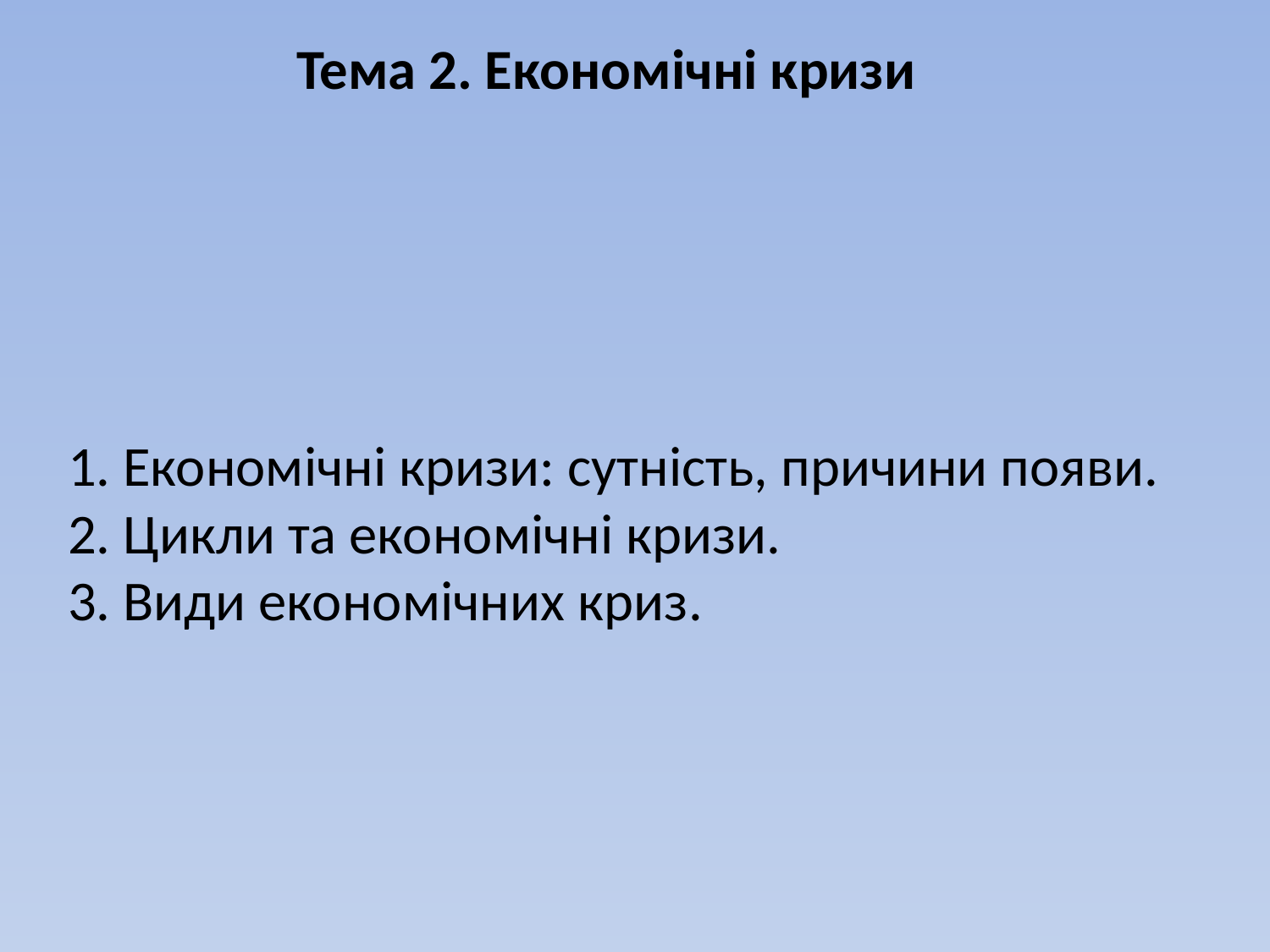

Тема 2. Економічні кризи

# 1. Економічні кризи: сутність, причини появи. 2. Цикли та економічні кризи. 3. Види економічних криз.